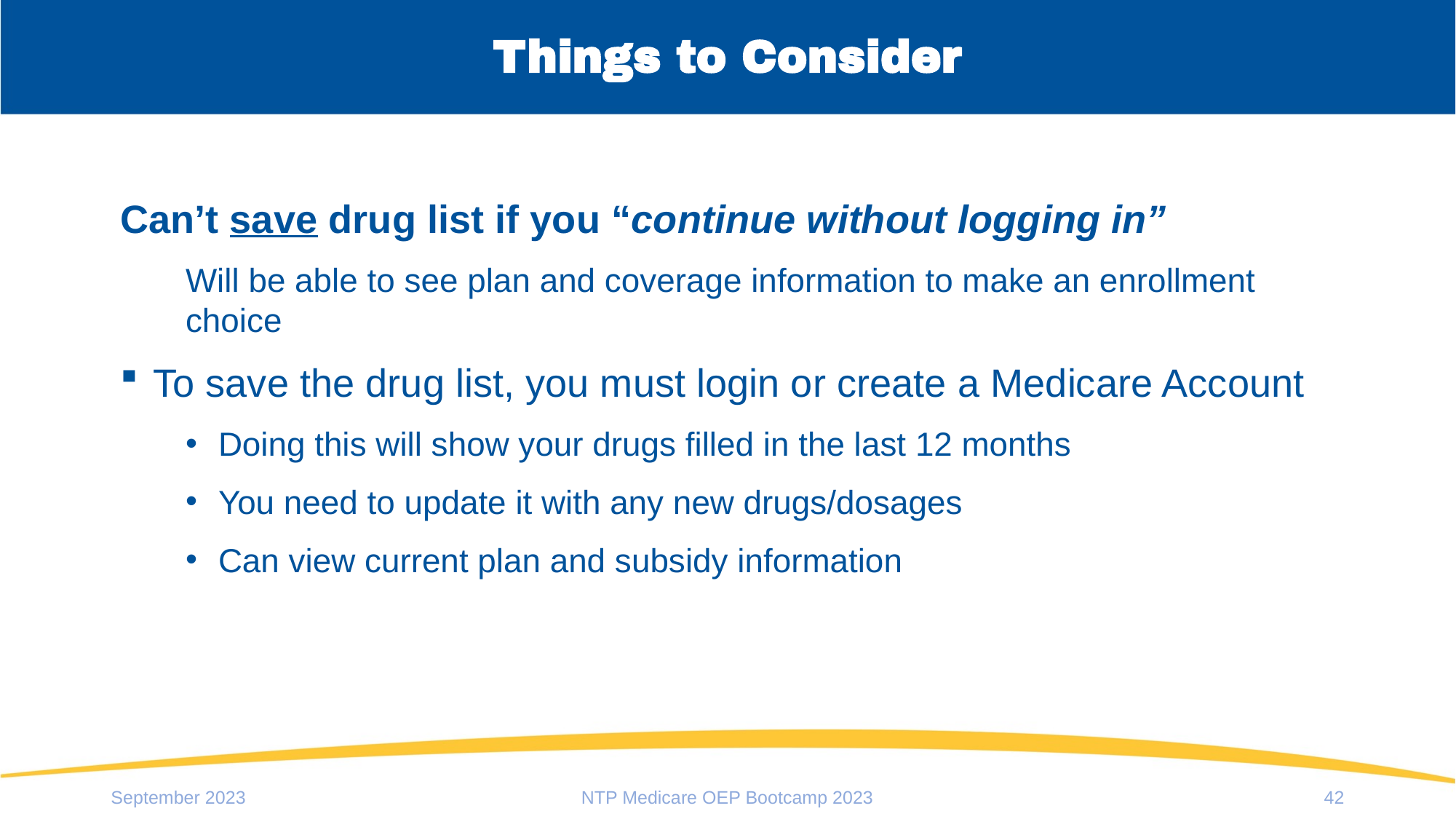

# Things to Consider
Can’t save drug list if you “continue without logging in”
Will be able to see plan and coverage information to make an enrollment choice
To save the drug list, you must login or create a Medicare Account
Doing this will show your drugs filled in the last 12 months
You need to update it with any new drugs/dosages
Can view current plan and subsidy information
September 2023
NTP Medicare OEP Bootcamp 2023
42